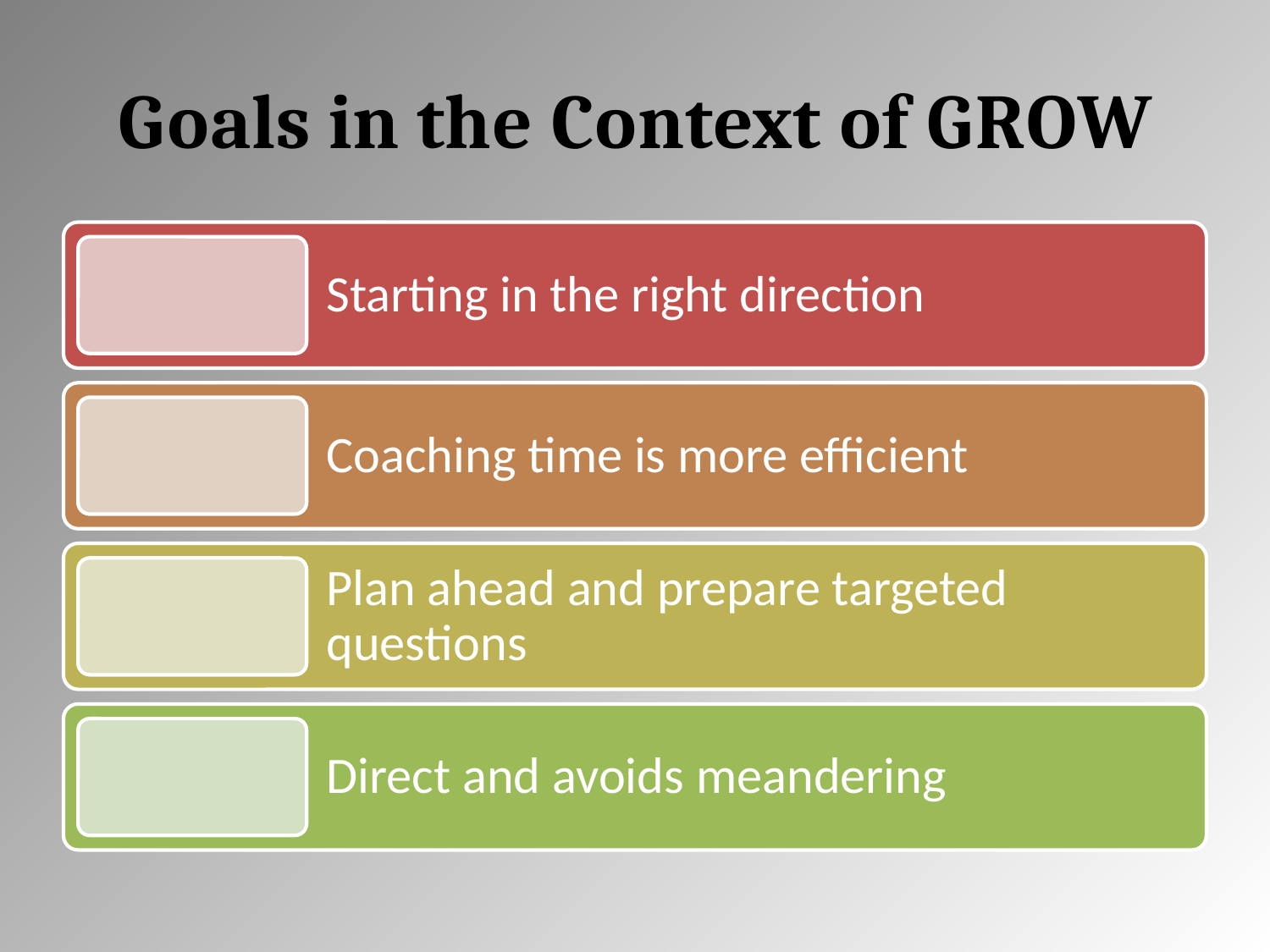

# Goals in the Context of GROW
Starting in the right direction
Coaching time is more efficient
Plan ahead and prepare targeted questions
Direct and avoids meandering